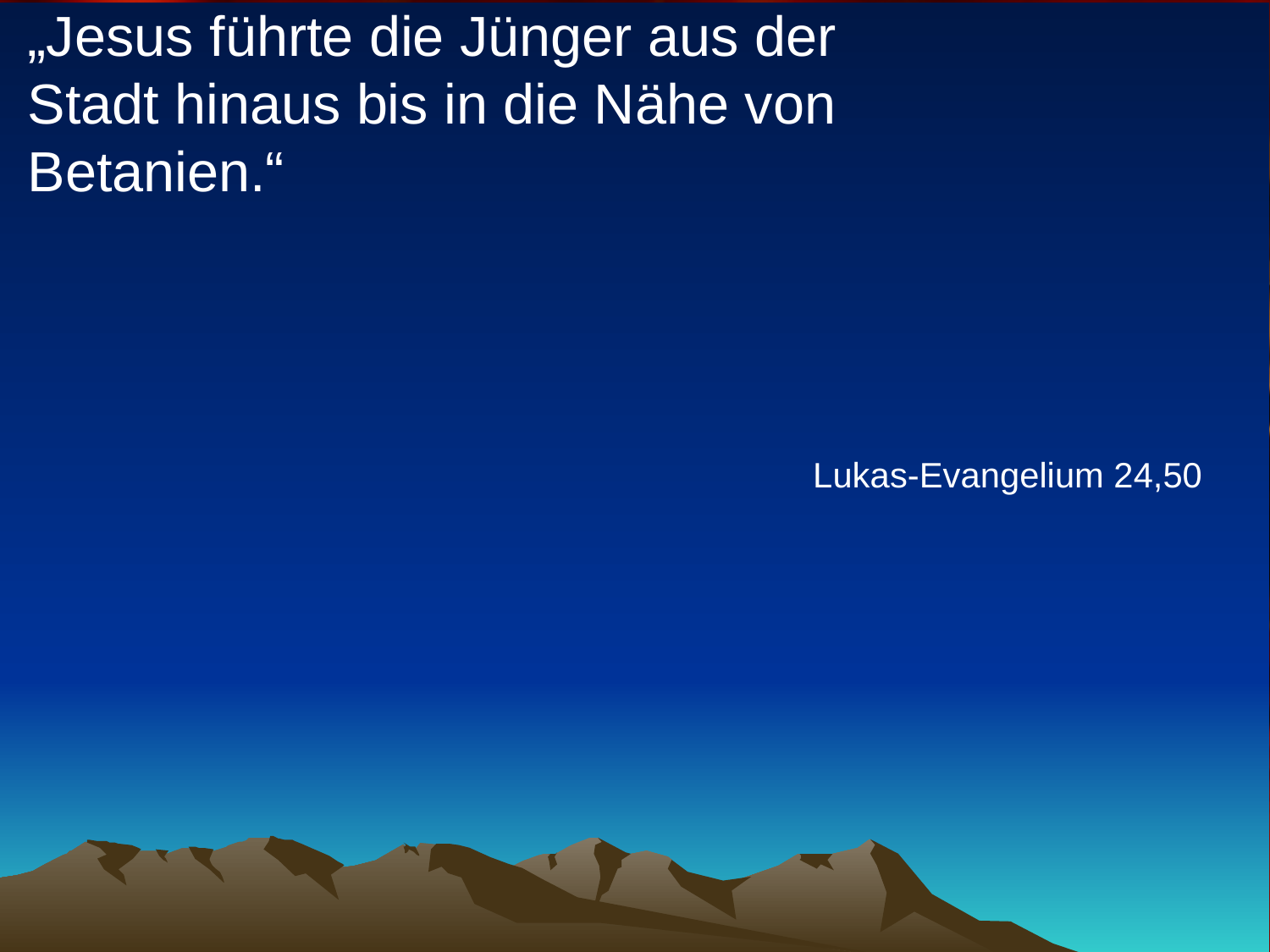

# „Jesus führte die Jünger aus der Stadt hinaus bis in die Nähe von Betanien.“
Lukas-Evangelium 24,50